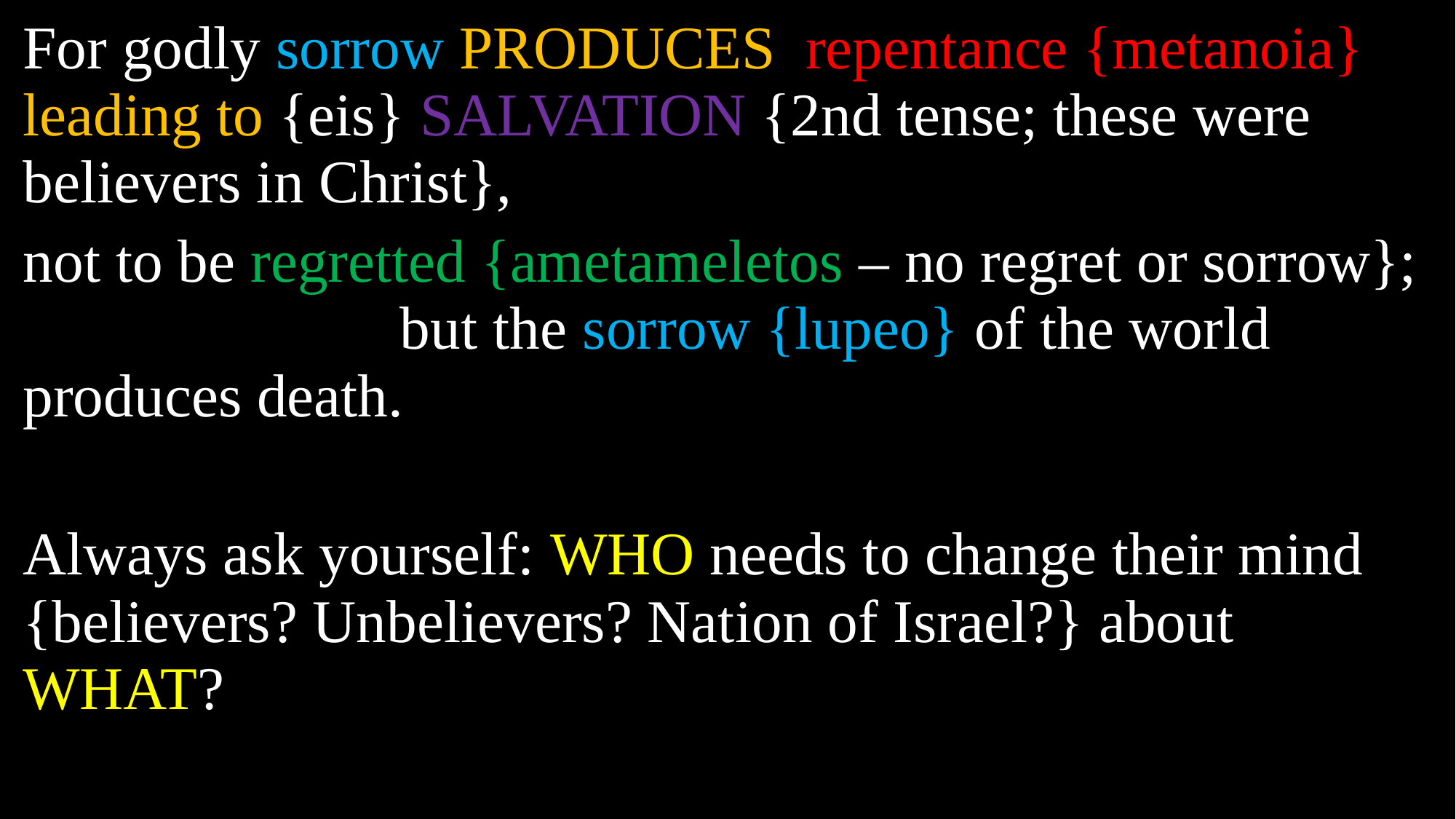

For godly sorrow PRODUCES  repentance {metanoia} leading to {eis} SALVATION {2nd tense; these were believers in Christ},
not to be regretted {ametameletos – no regret or sorrow};                          but the sorrow {lupeo} of the world produces death.

Always ask yourself: WHO needs to change their mind {believers? Unbelievers? Nation of Israel?} about WHAT?